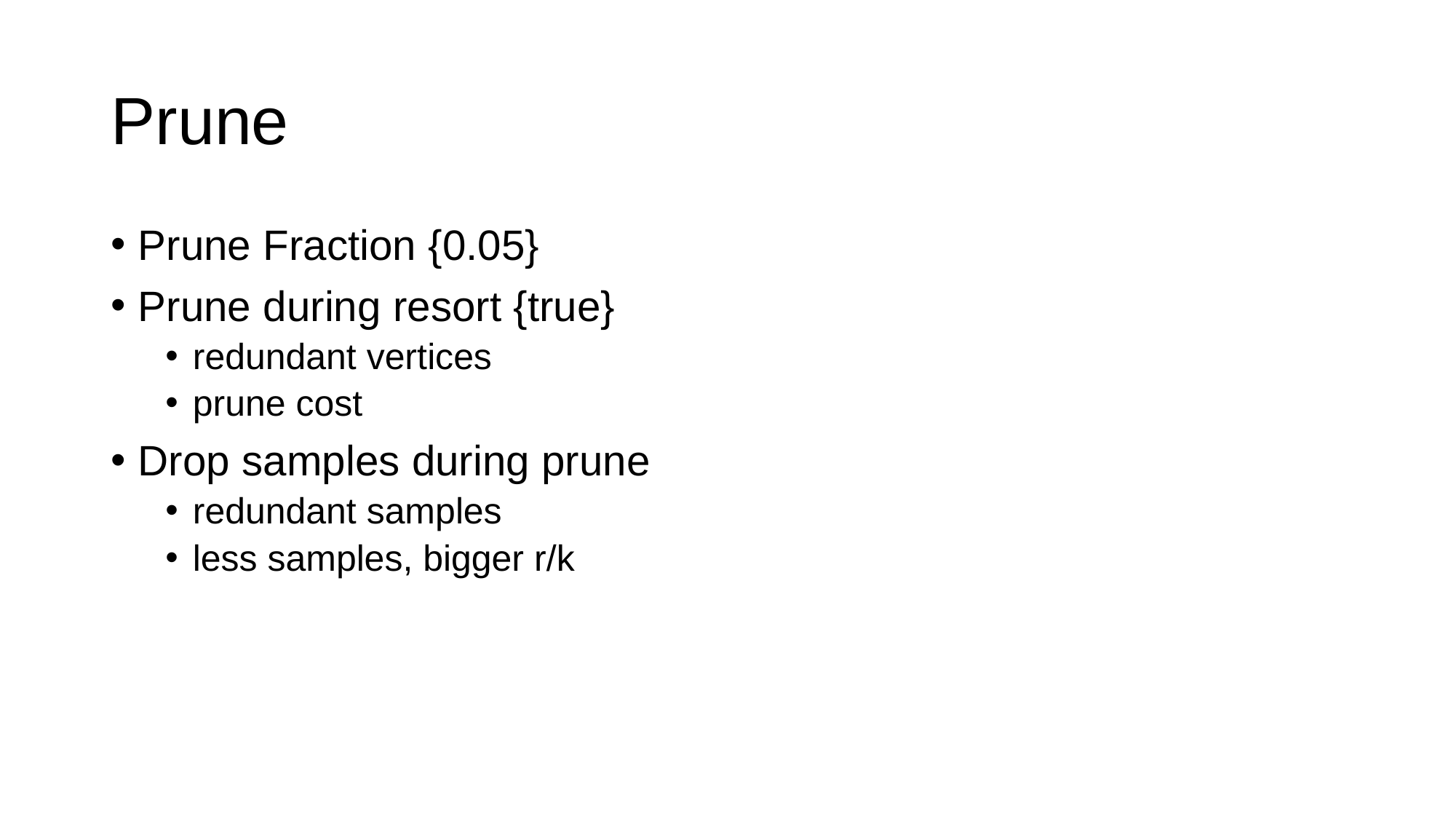

# Prune
Prune Fraction {0.05}
Prune during resort {true}
redundant vertices
prune cost
Drop samples during prune
redundant samples
less samples, bigger r/k